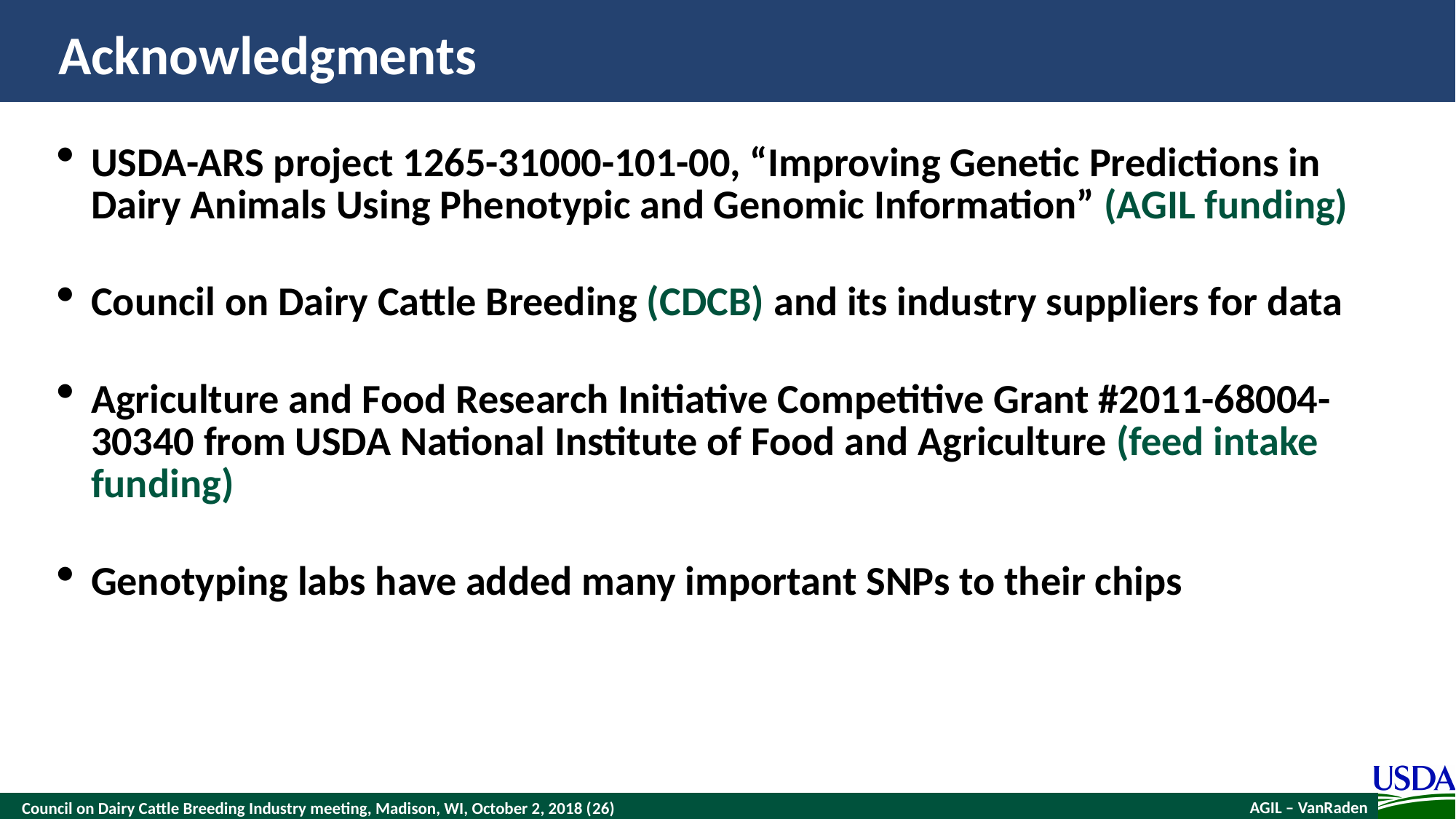

# Acknowledgments
USDA-ARS project 1265-31000-101-00, “Improving Genetic Predictions in Dairy Animals Using Phenotypic and Genomic Information” (AGIL funding)
Council on Dairy Cattle Breeding (CDCB) and its industry suppliers for data
Agriculture and Food Research Initiative Competitive Grant #2011-68004-30340 from USDA National Institute of Food and Agriculture (feed intake funding)
Genotyping labs have added many important SNPs to their chips